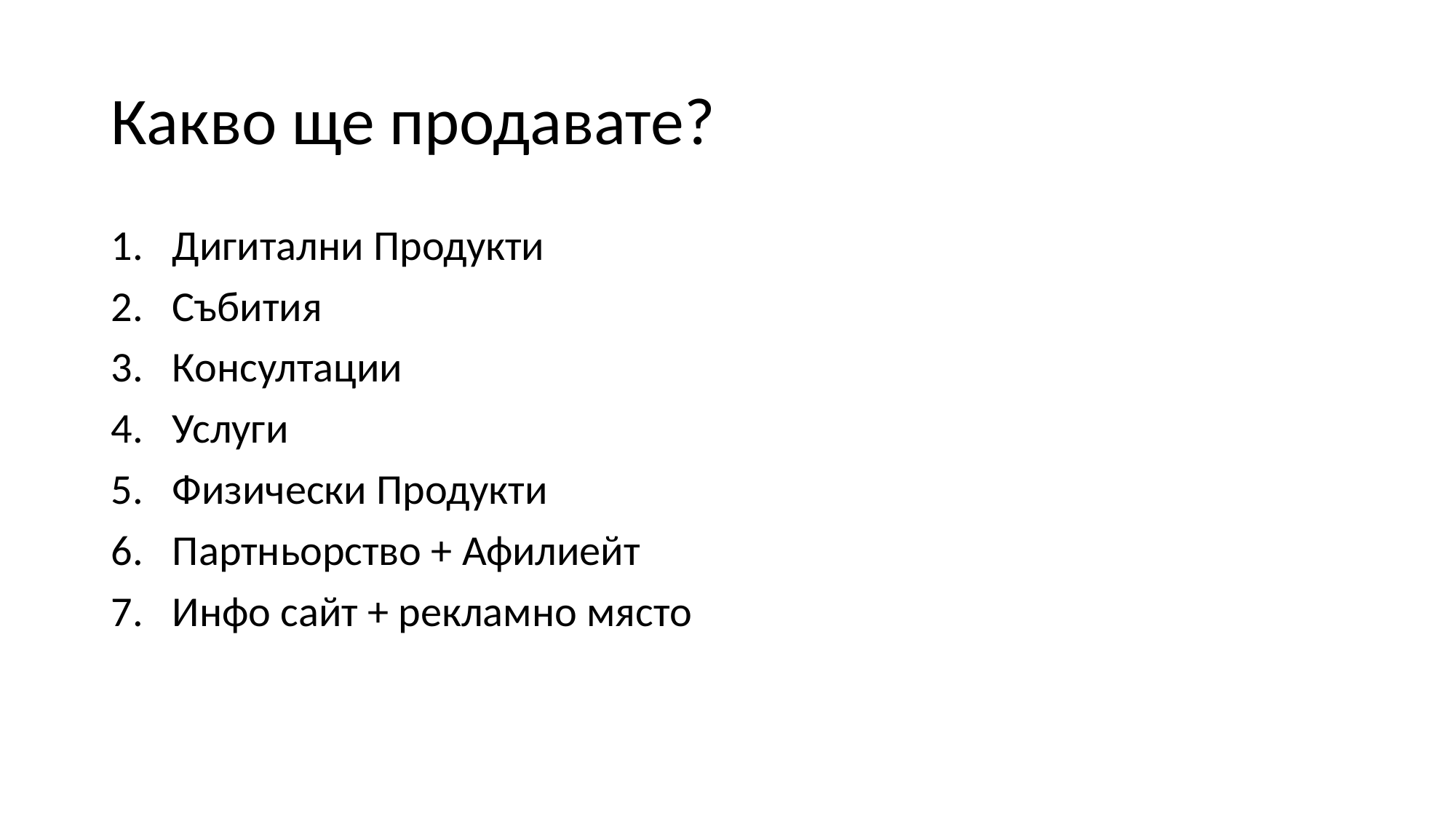

# Какво ще продавате?
Дигитални Продукти
Събития
Консултации
Услуги
Физически Продукти
Партньорство + Афилиейт
Инфо сайт + рекламно място